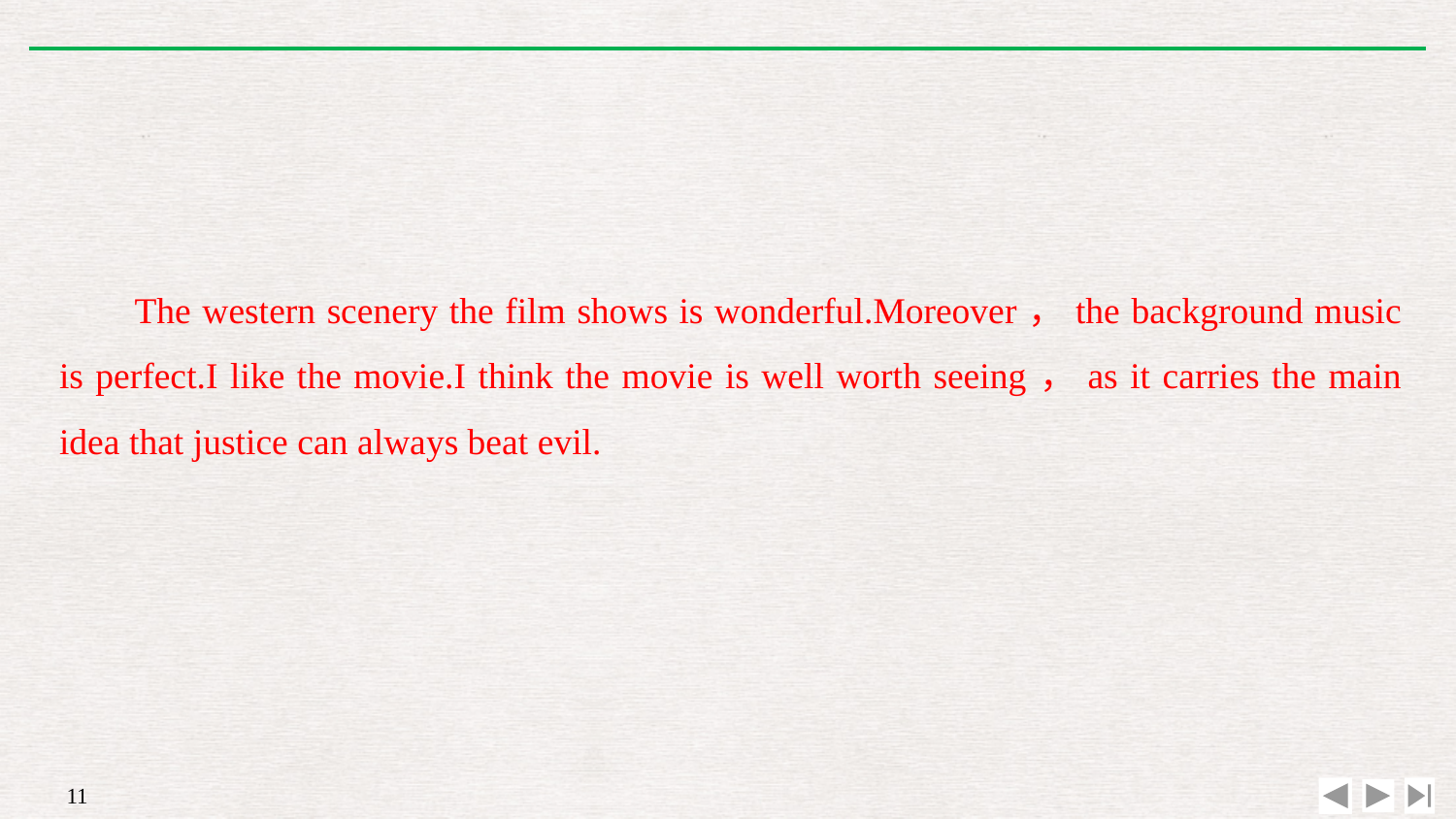

The western scenery the film shows is wonderful.Moreover，the background music is perfect.I like the movie.I think the movie is well worth seeing，as it carries the main idea that justice can always beat evil.